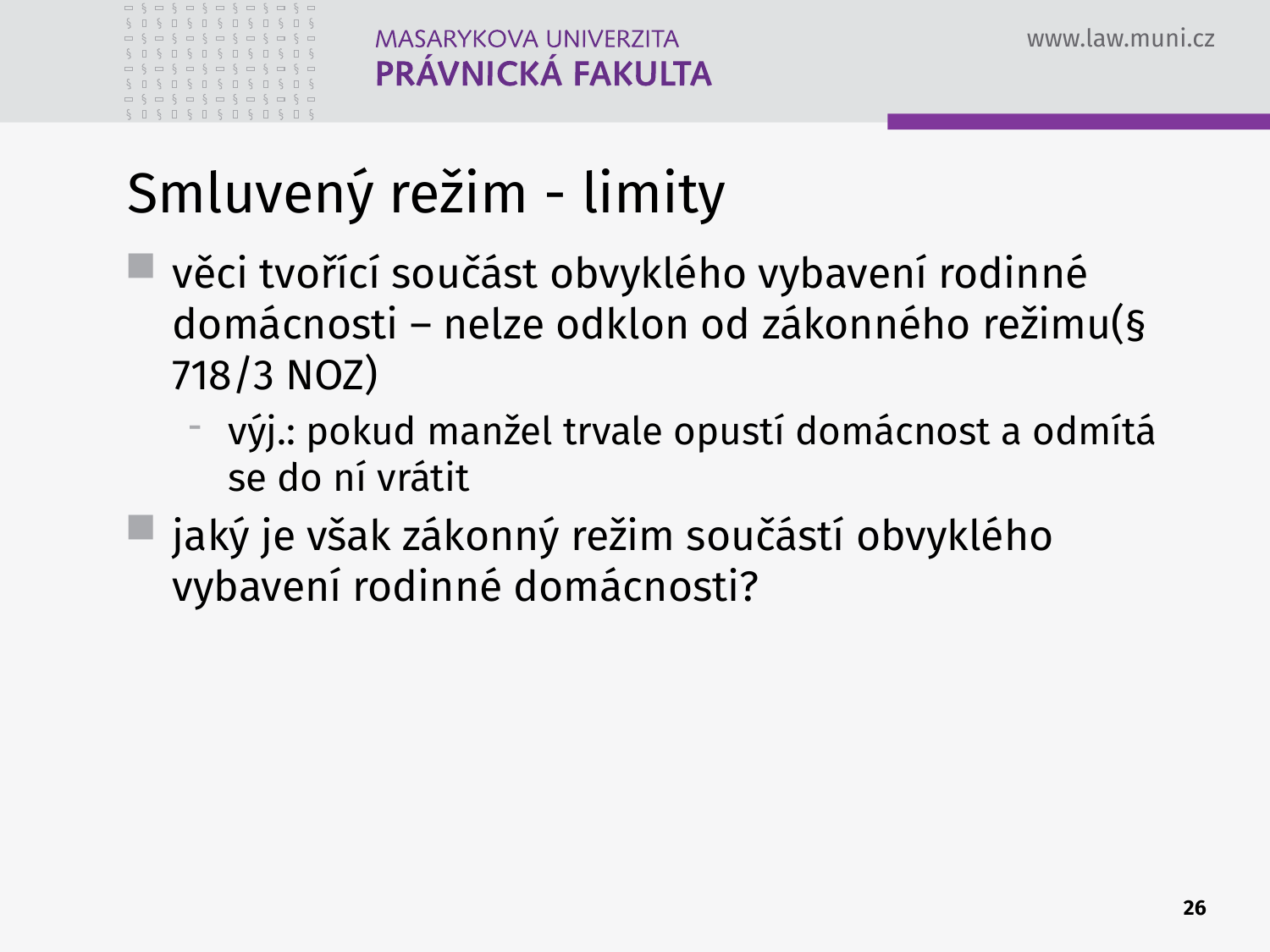

# Smluvený režim - limity
věci tvořící součást obvyklého vybavení rodinné domácnosti – nelze odklon od zákonného režimu(§ 718/3 NOZ)
výj.: pokud manžel trvale opustí domácnost a odmítá se do ní vrátit
jaký je však zákonný režim součástí obvyklého vybavení rodinné domácnosti?

26